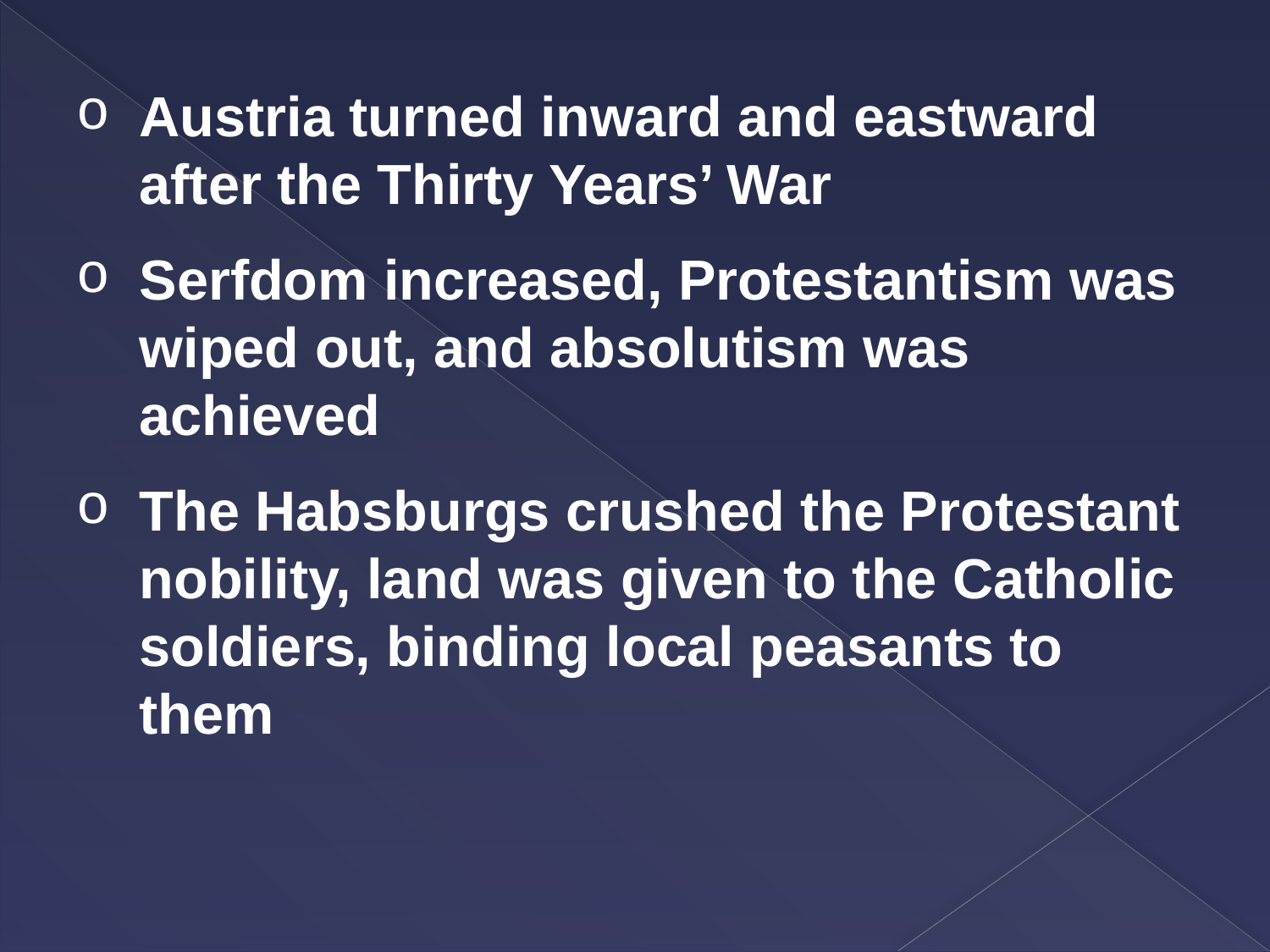

Austria turned inward and eastward after the Thirty Years’ War
Serfdom increased, Protestantism was wiped out, and absolutism was achieved
The Habsburgs crushed the Protestant nobility, land was given to the Catholic soldiers, binding local peasants to them